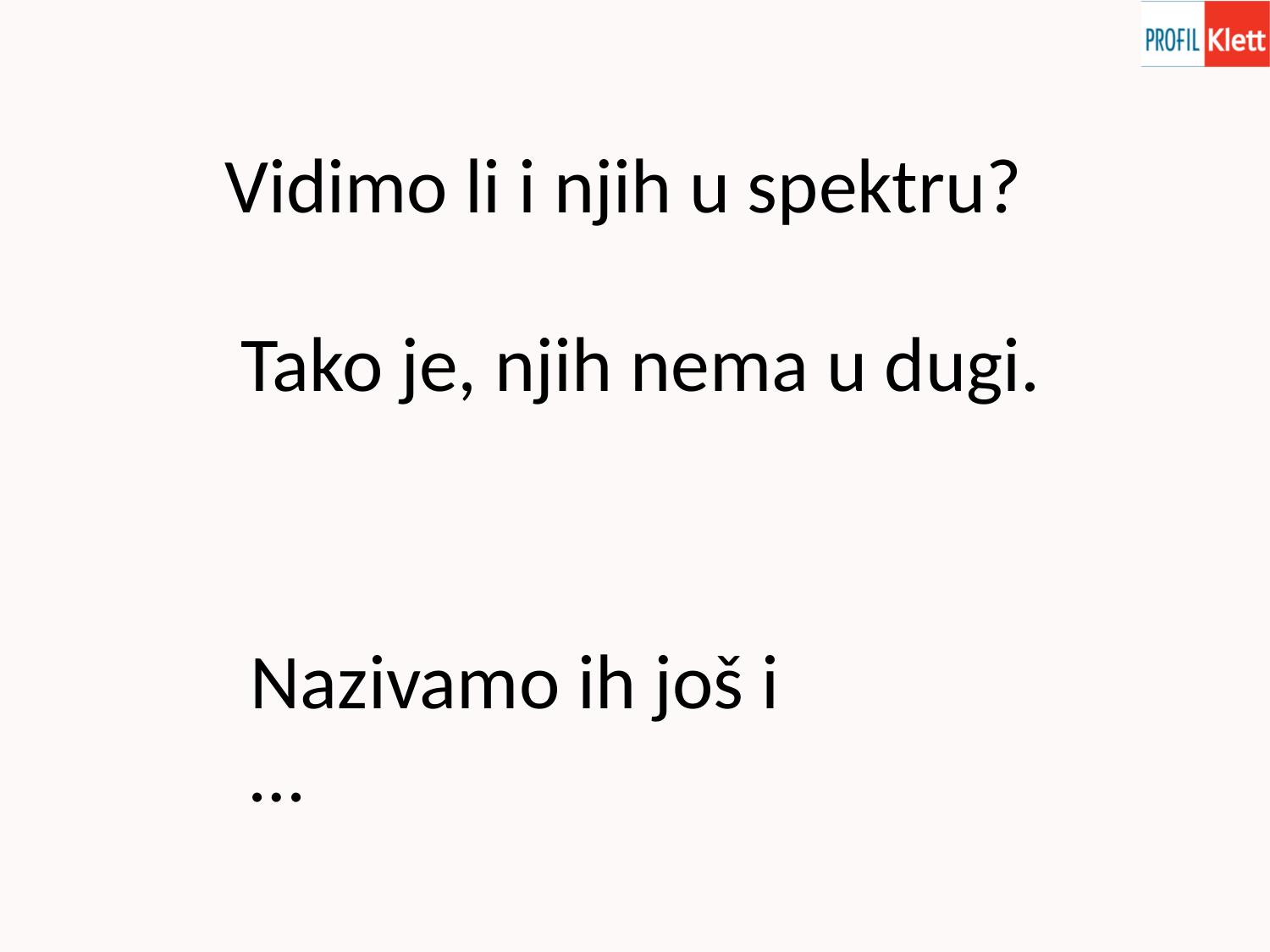

Vidimo li i njih u spektru?
Tako je, njih nema u dugi.
Nazivamo ih još i …